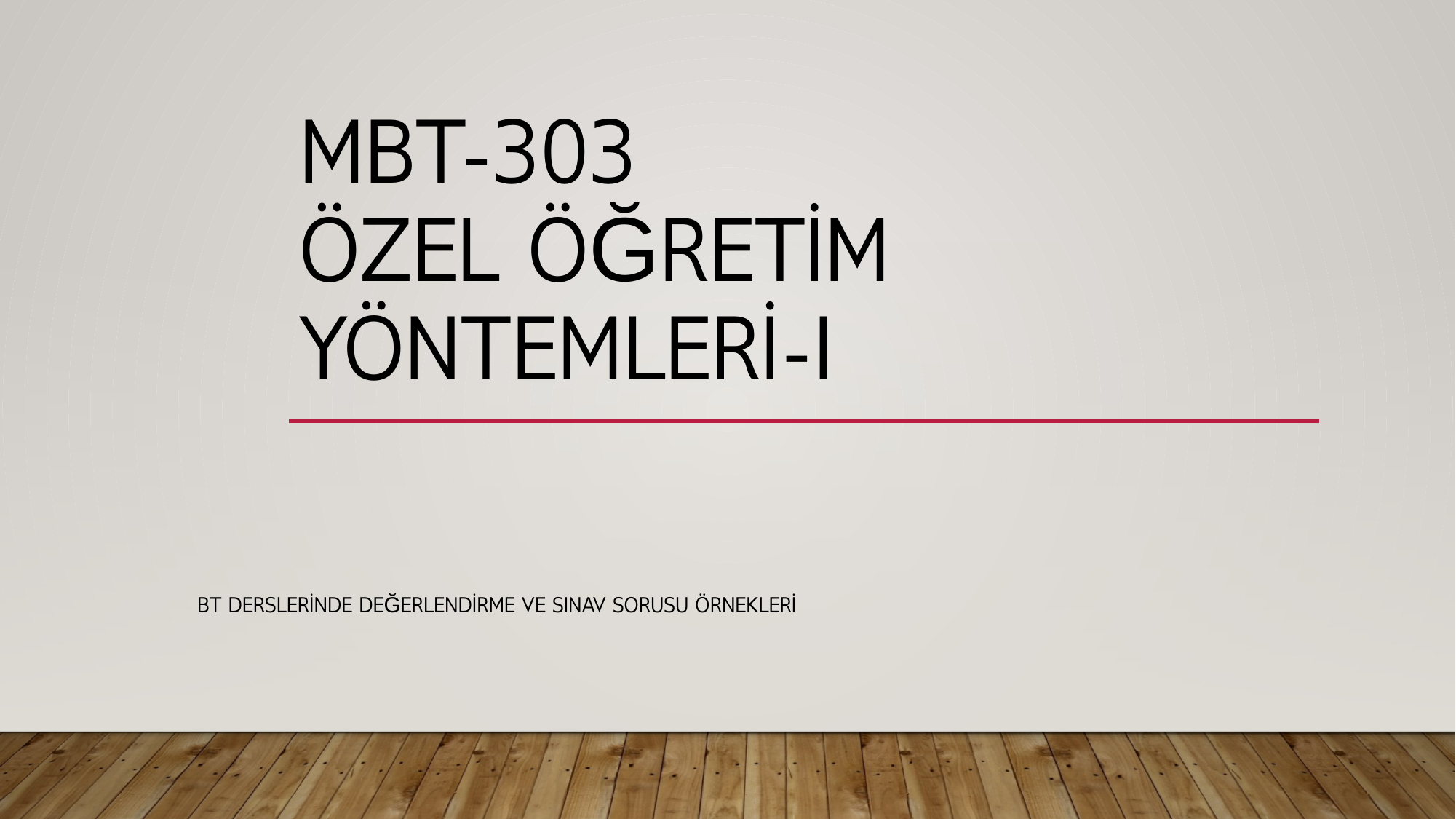

# MBT-303 özel öğretim yöntemleri-ı
BT Derslerinde Değerlendirme ve Sınav Sorusu Örnekleri